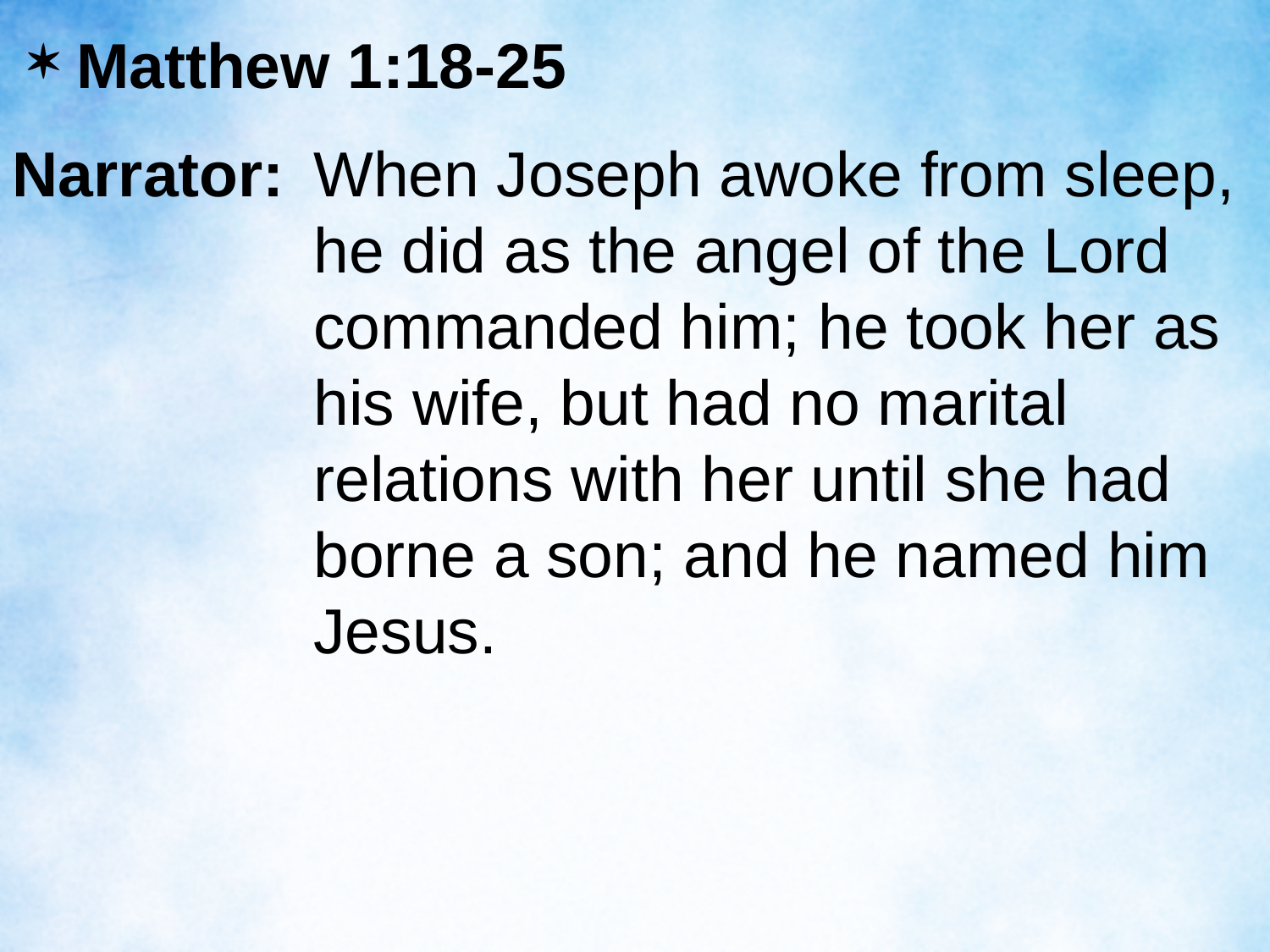

Matthew 1:18-25
Narrator:	When Joseph awoke from sleep, he did as the angel of the Lord commanded him; he took her as his wife, but had no marital relations with her until she had borne a son; and he named him Jesus.